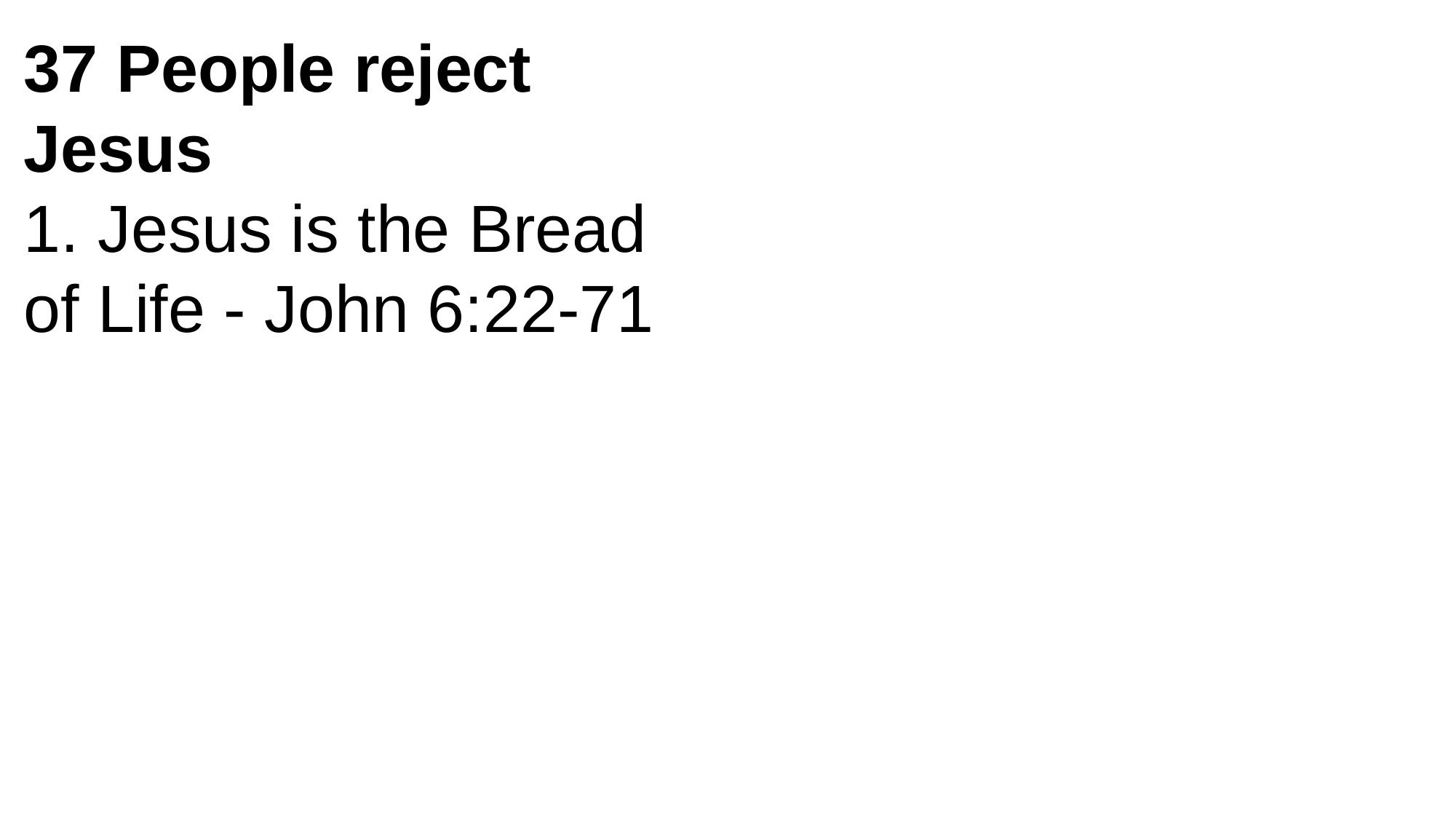

37 People reject Jesus
1. Jesus is the Bread of Life - John 6:22-71